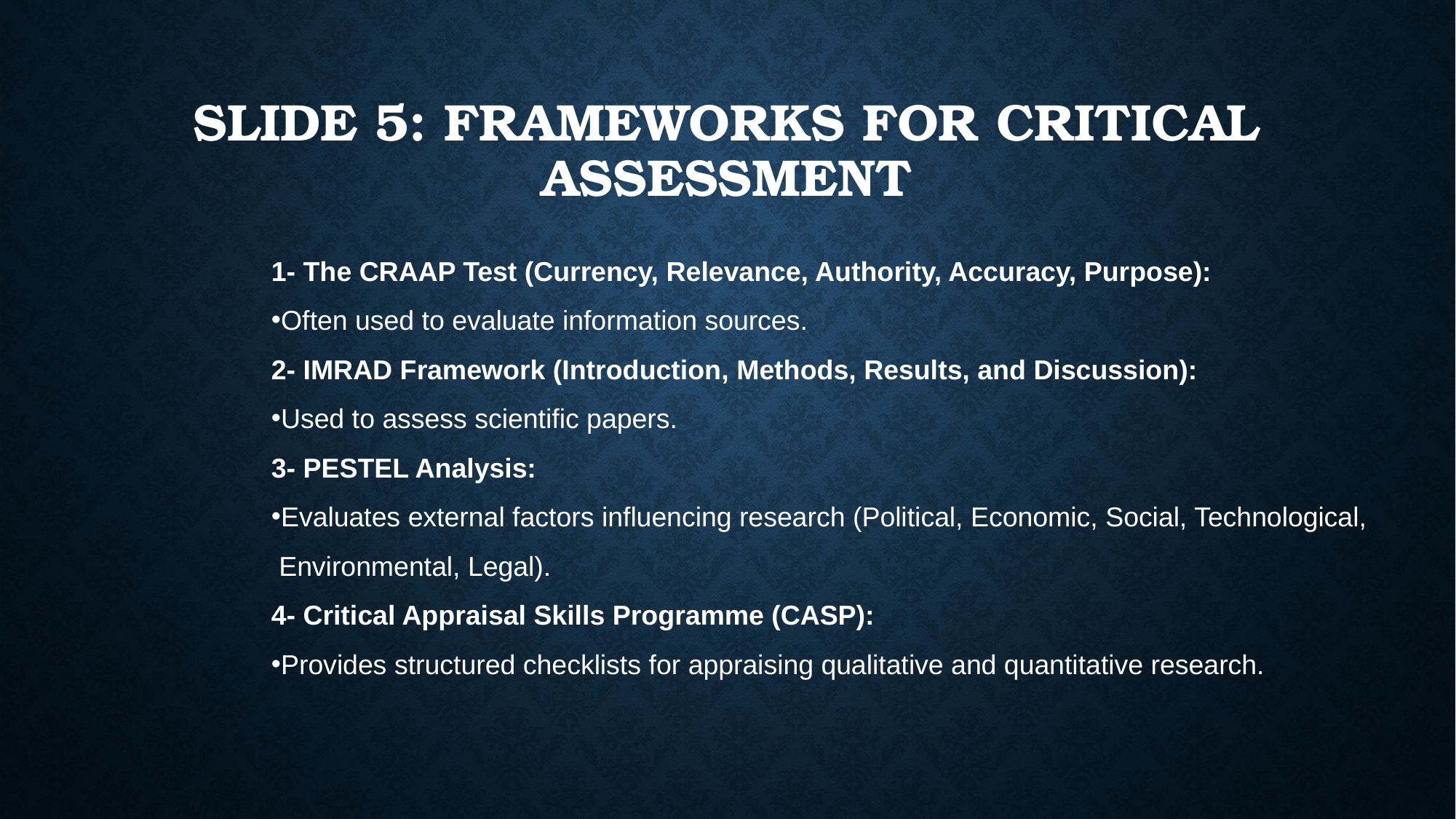

# Slide 5: Frameworks for Critical Assessment
1- The CRAAP Test (Currency, Relevance, Authority, Accuracy, Purpose):
Often used to evaluate information sources.
2- IMRAD Framework (Introduction, Methods, Results, and Discussion):
Used to assess scientific papers.
3- PESTEL Analysis:
Evaluates external factors influencing research (Political, Economic, Social, Technological,
 Environmental, Legal).
4- Critical Appraisal Skills Programme (CASP):
Provides structured checklists for appraising qualitative and quantitative research.